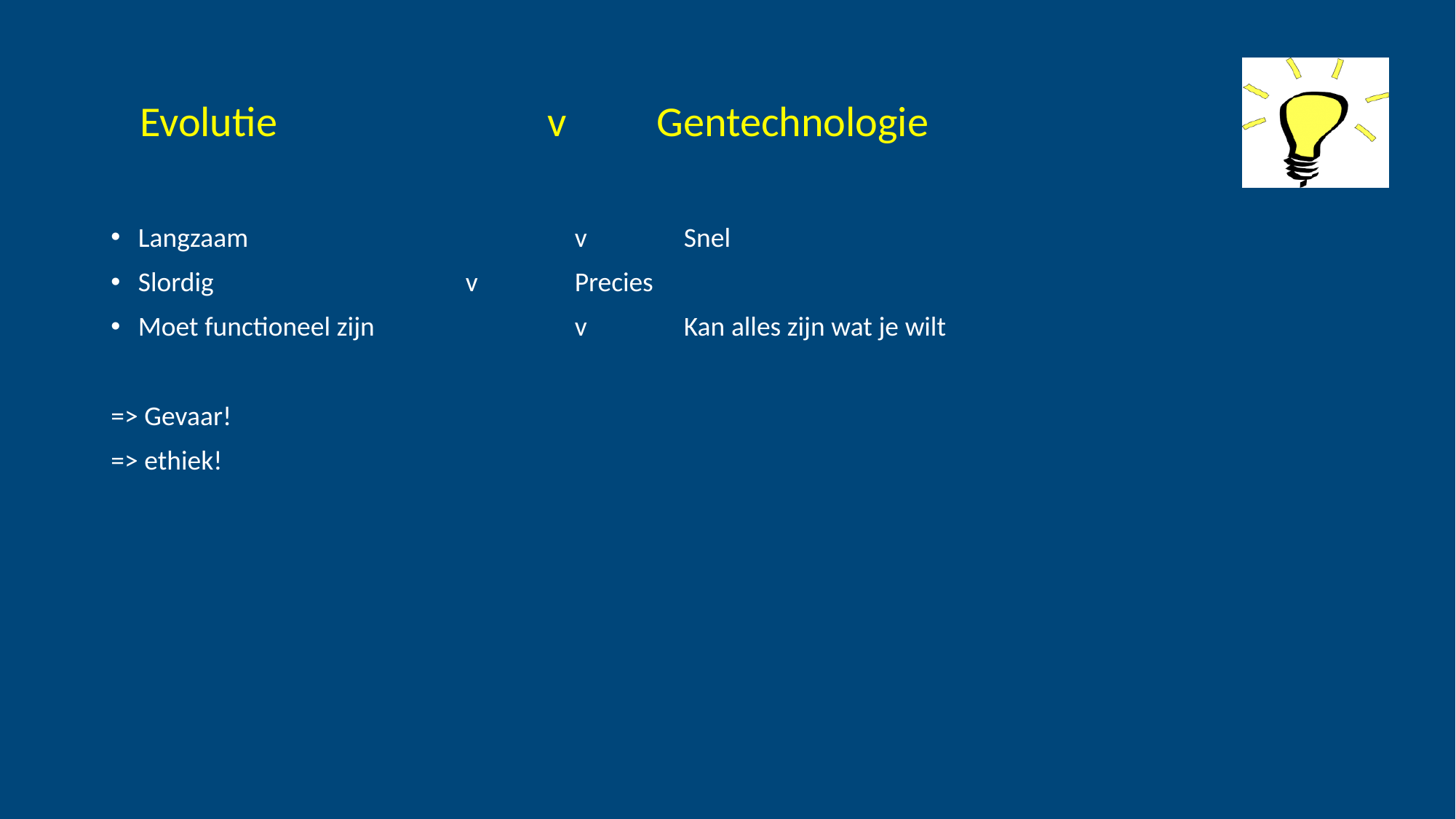

# Evolutie 			v  	Gentechnologie
Langzaam 			v 	Snel
Slordig 			v 	Precies
Moet functioneel zijn 		v 	Kan alles zijn wat je wilt

=> Gevaar!
=> ethiek!